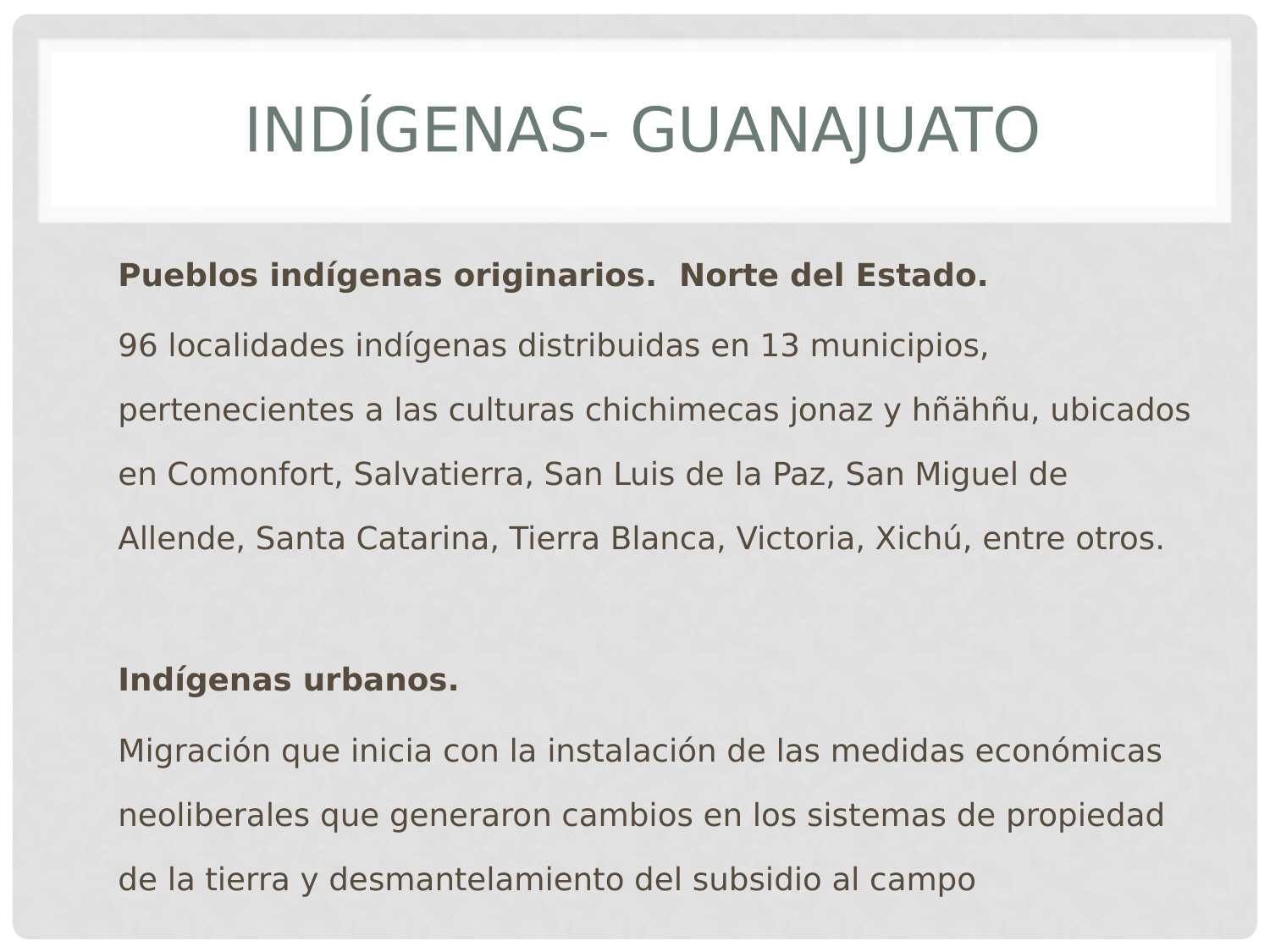

# Indígenas- Guanajuato
Pueblos indígenas originarios.  Norte del Estado.
96 localidades indígenas distribuidas en 13 municipios, pertenecientes a las culturas chichimecas jonaz y hñähñu, ubicados en Comonfort, Salvatierra, San Luis de la Paz, San Miguel de Allende, Santa Catarina, Tierra Blanca, Victoria, Xichú, entre otros.

Indígenas urbanos.
Migración que inicia con la instalación de las medidas económicas neoliberales que generaron cambios en los sistemas de propiedad de la tierra y desmantelamiento del subsidio al campo